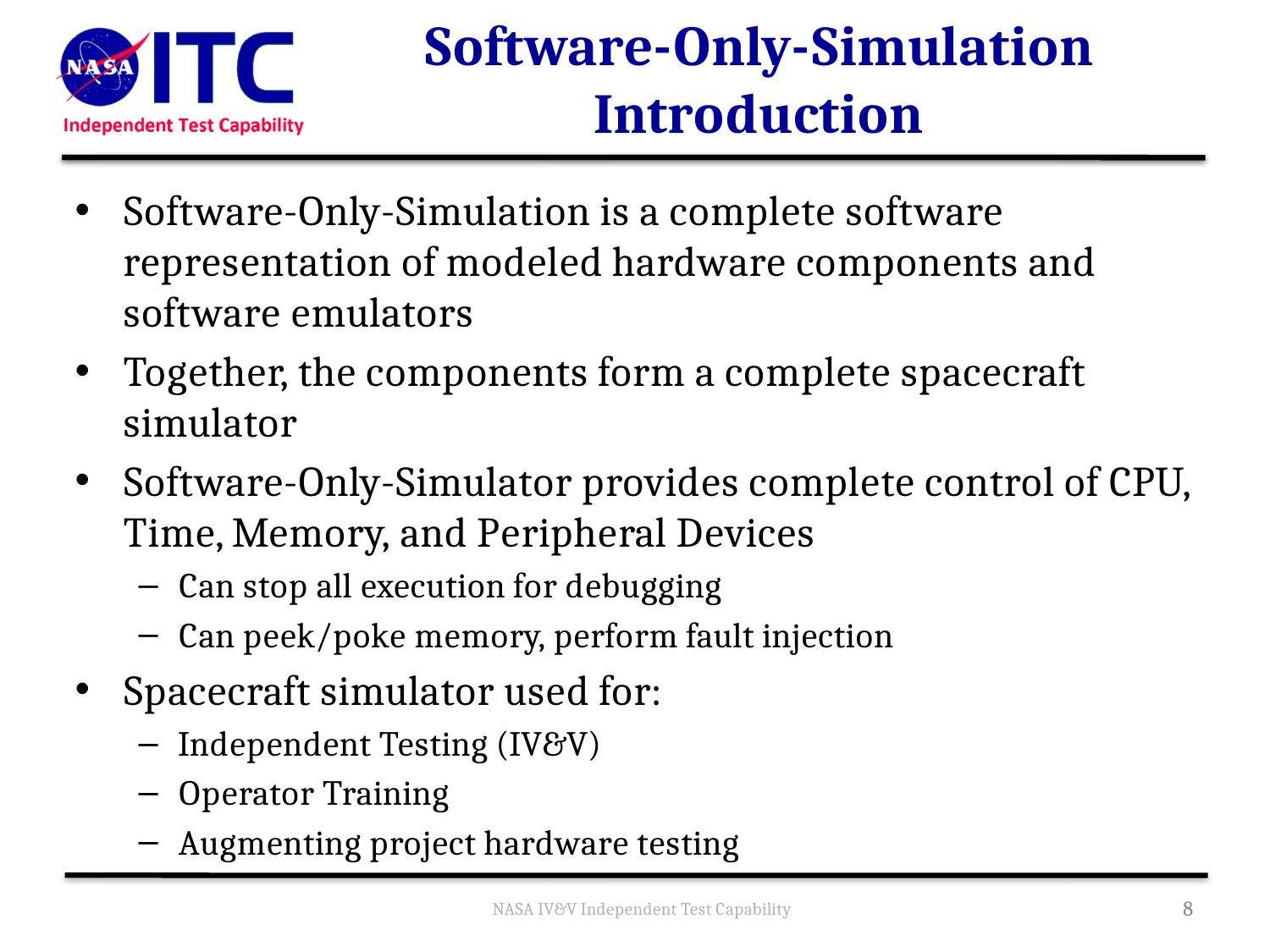

# Software-Only-Simulation Introduction
Software-Only-Simulation is a complete software representation of modeled hardware components and software emulators
Together, the components form a complete spacecraft simulator
Software-Only-Simulator provides complete control of CPU, Time, Memory, and Peripheral Devices
Can stop all execution for debugging
Can peek/poke memory, perform fault injection
Spacecraft simulator used for:
Independent Testing (IV&V)
Operator Training
Augmenting project hardware testing
NASA IV&V Independent Test Capability
8